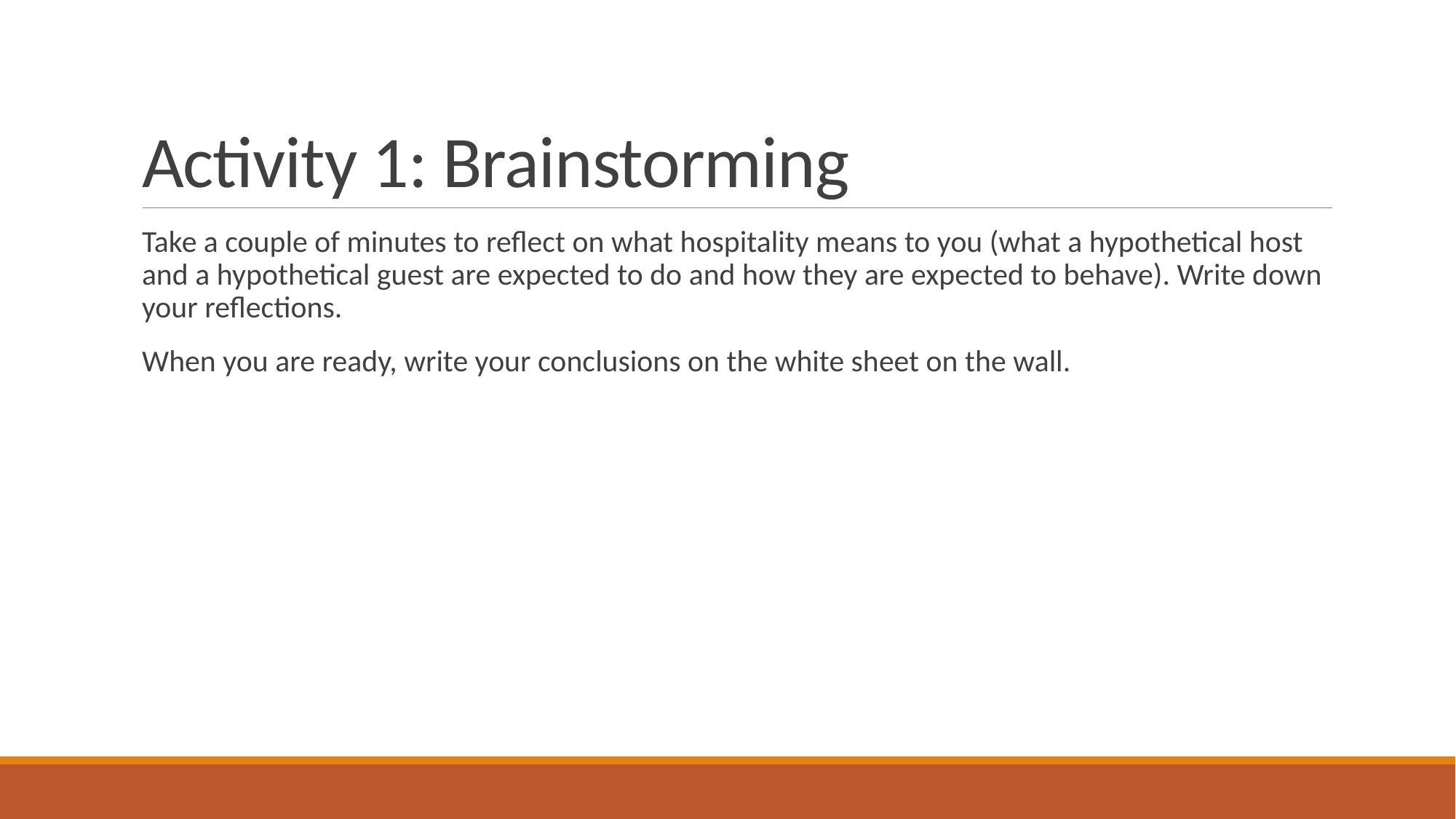

# Activity 1: Brainstorming
Take a couple of minutes to reflect on what hospitality means to you (what a hypothetical host and a hypothetical guest are expected to do and how they are expected to behave). Write down your reflections.
When you are ready, write your conclusions on the white sheet on the wall.